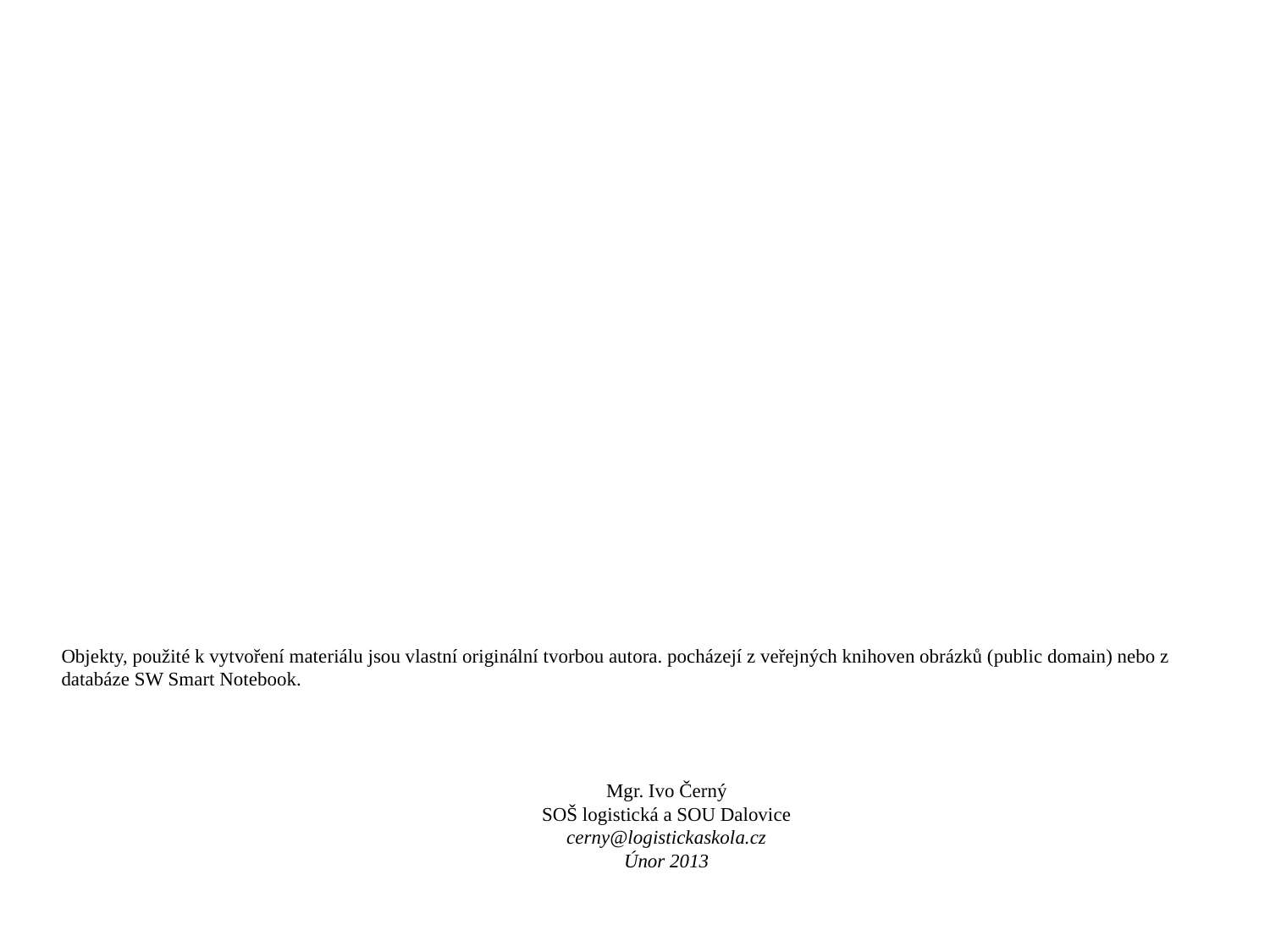

Objekty, použité k vytvoření materiálu jsou vlastní originální tvorbou autora. pocházejí z veřejných knihoven obrázků (public domain) nebo z databáze SW Smart Notebook.
Mgr. Ivo Černý
SOŠ logistická a SOU Dalovice
cerny@logistickaskola.cz
Únor 2013